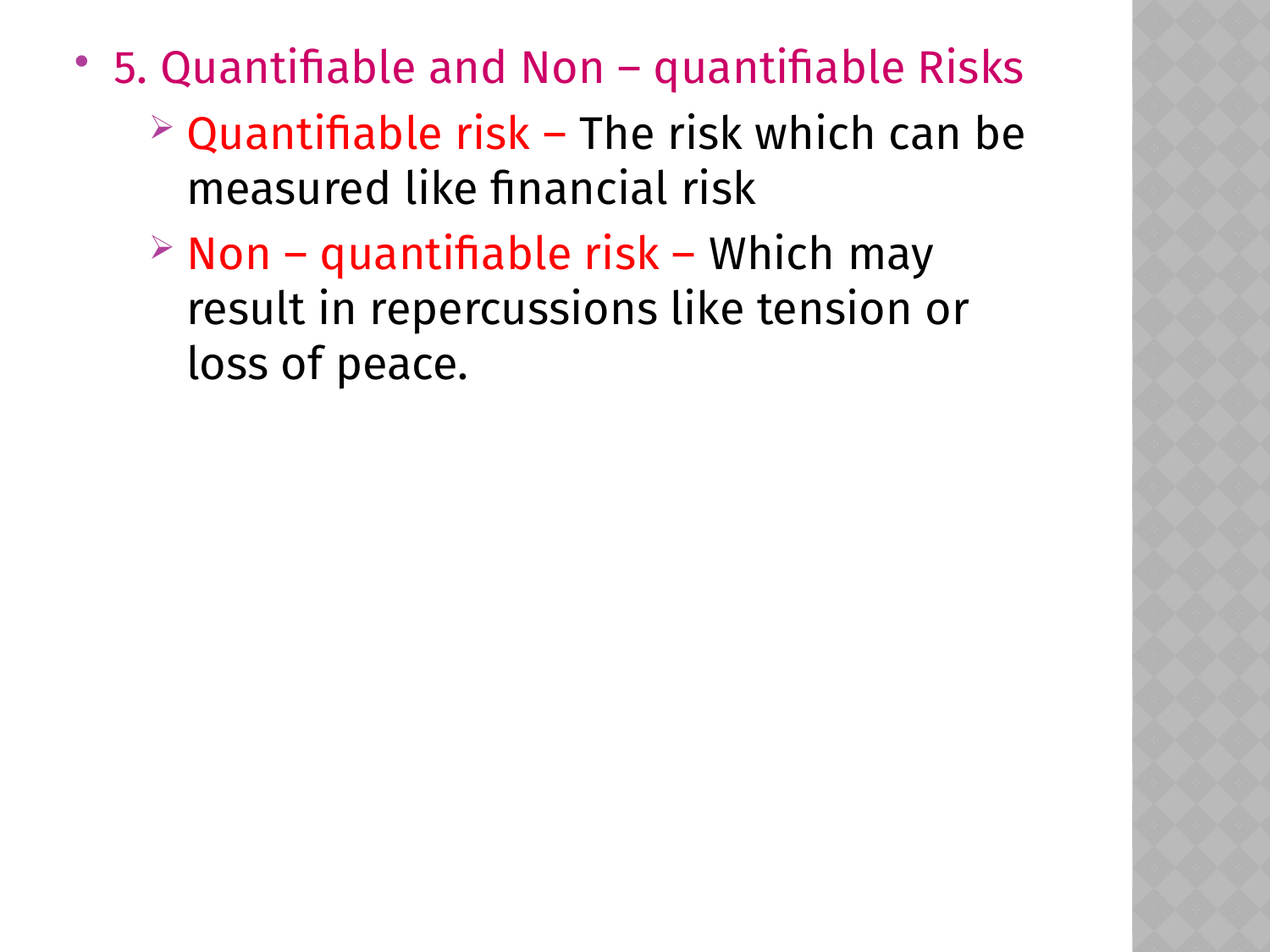

5. Quantifiable and Non – quantifiable Risks
Quantifiable risk – The risk which can be measured like financial risk
Non – quantifiable risk – Which may result in repercussions like tension or loss of peace.